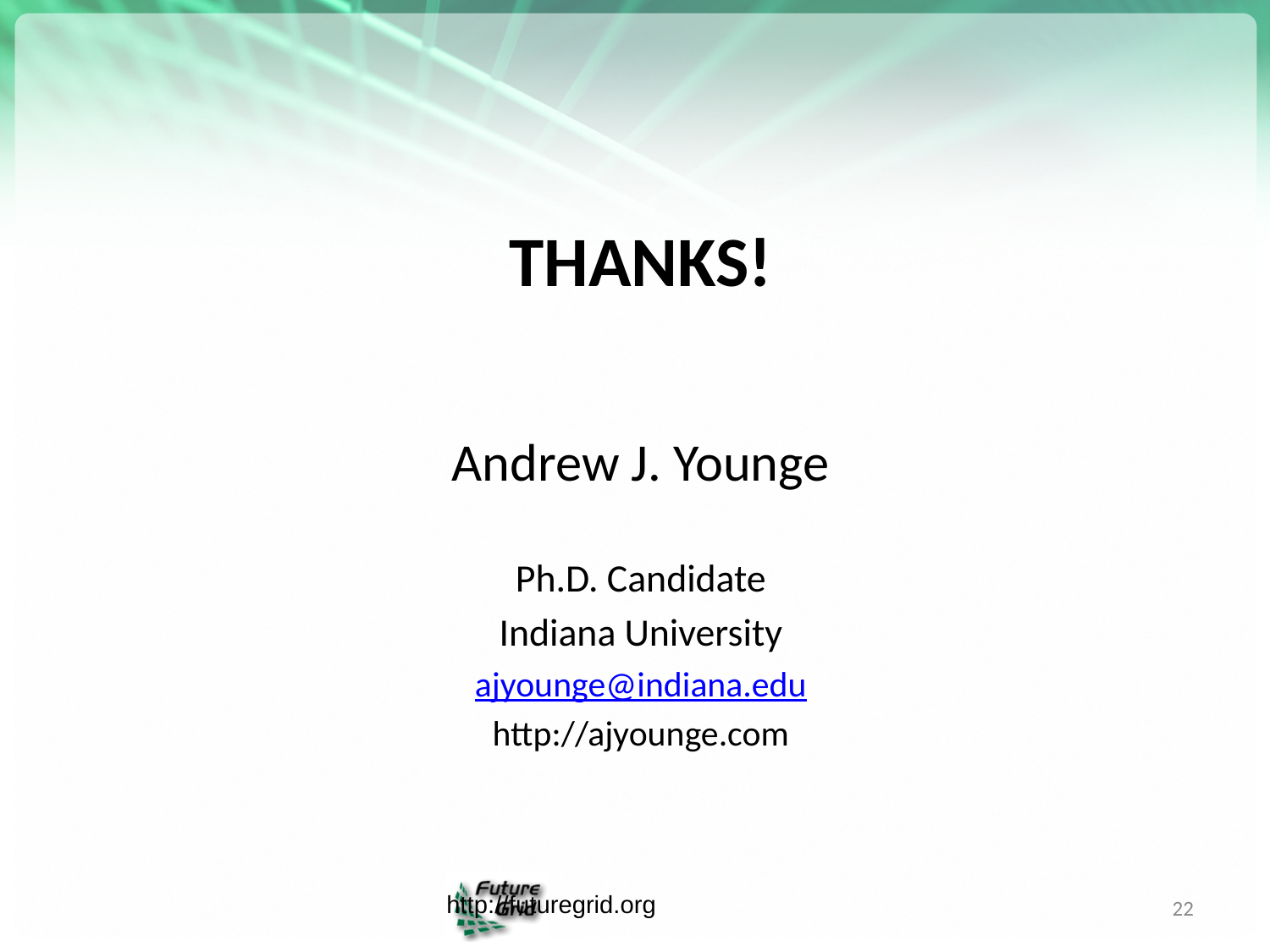

# Thanks!
Andrew J. Younge

Ph.D. Candidate
Indiana University
ajyounge@indiana.edu
http://ajyounge.com
http://futuregrid.org
22